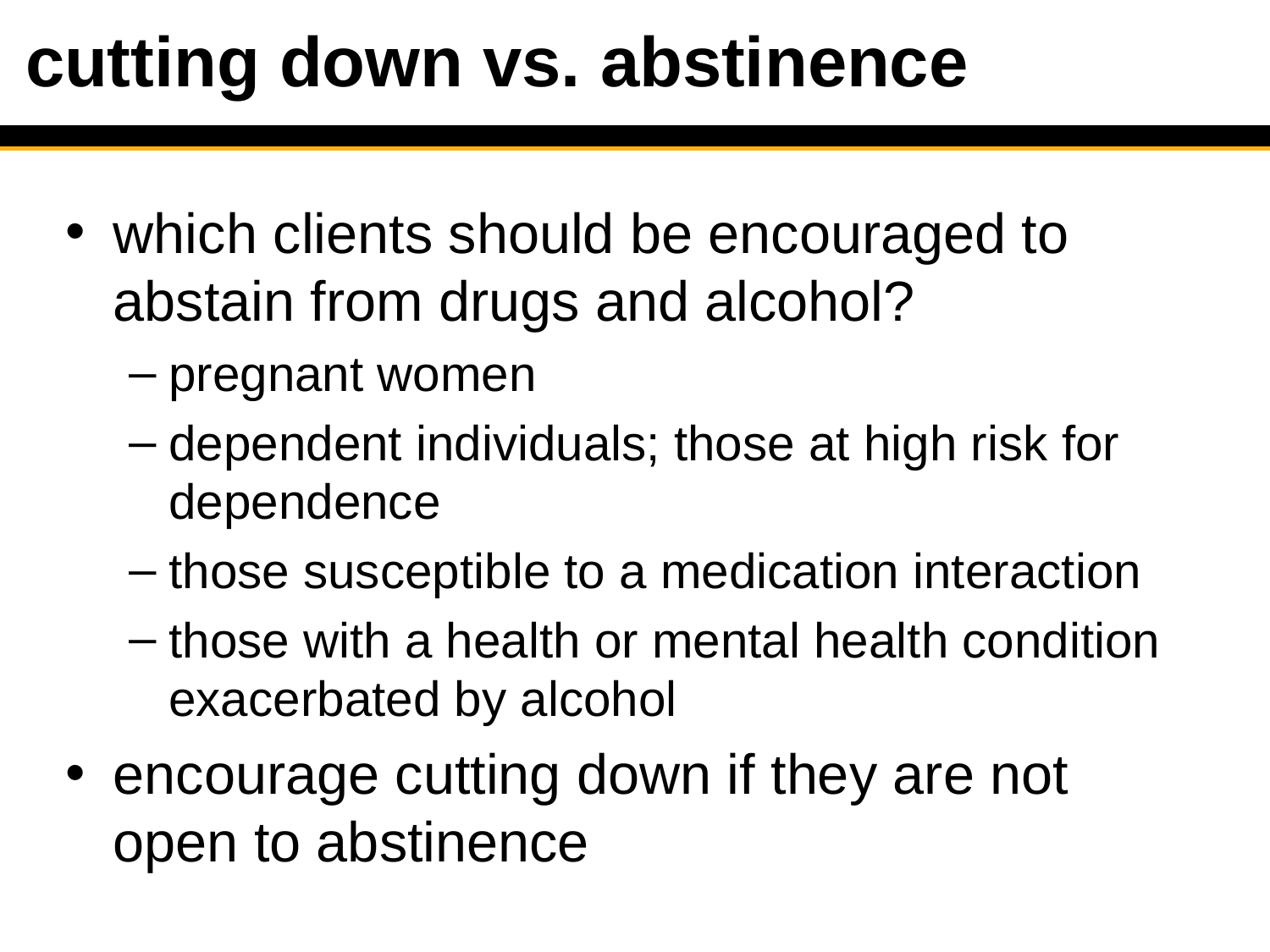

# cutting down vs. abstinence
which clients should be encouraged to abstain from drugs and alcohol?
pregnant women
dependent individuals; those at high risk for dependence
those susceptible to a medication interaction
those with a health or mental health condition exacerbated by alcohol
encourage cutting down if they are not open to abstinence